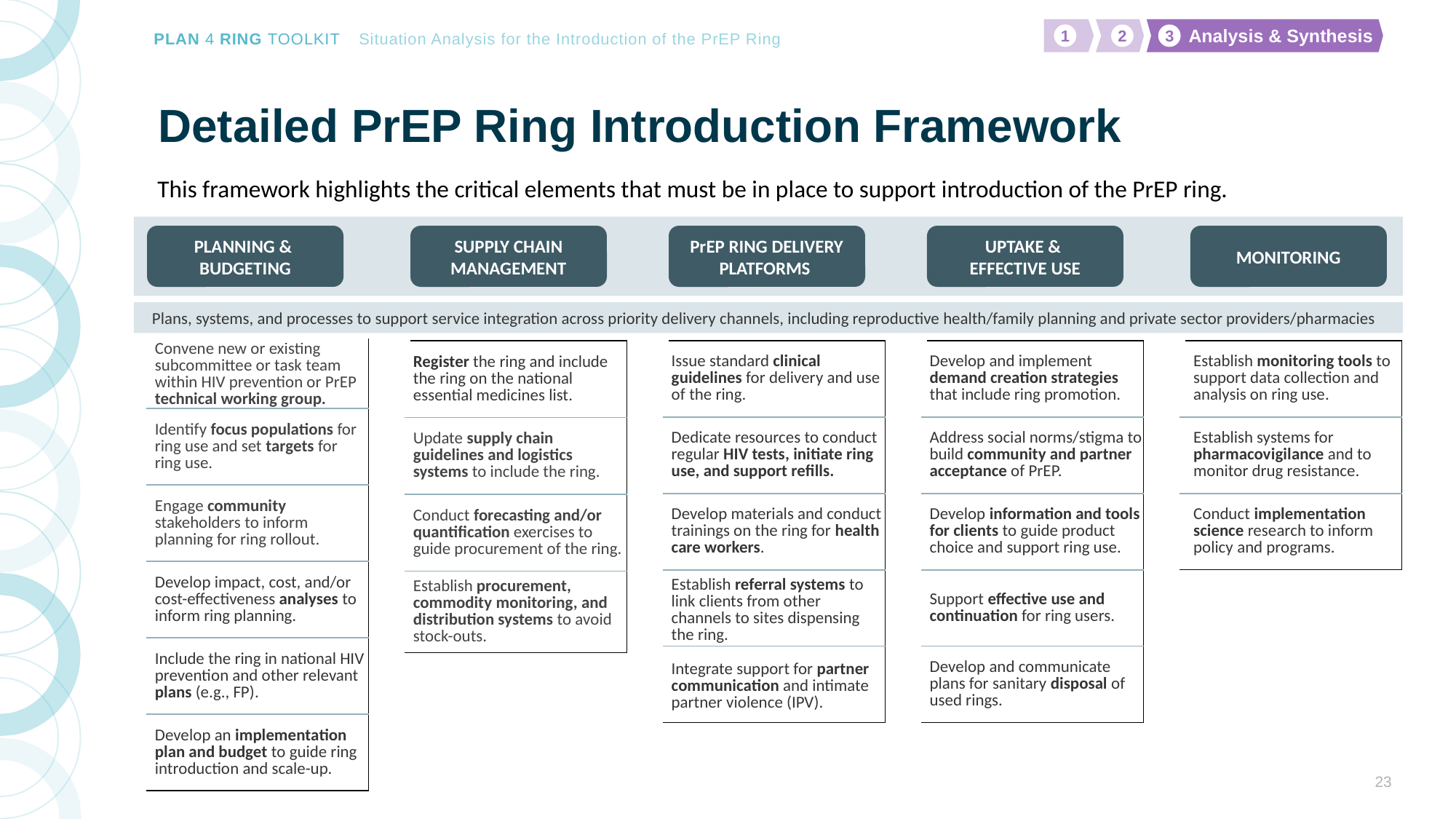

# Detailed PrEP Ring Introduction Framework
This framework highlights the critical elements that must be in place to support introduction of the PrEP ring.

PLANNING &
BUDGETING
SUPPLY CHAIN MANAGEMENT
PrEP RING DELIVERY PLATFORMS
UPTAKE &
EFFECTIVE USE
MONITORING
Plans, systems, and processes to support service integration across priority delivery channels, including reproductive health/family planning and private sector providers/pharmacies
| Convene new or existing subcommittee or task team within HIV prevention or PrEP technical working group. |
| --- |
| Identify focus populations for ring use and set targets for ring use. |
| Engage community stakeholders to inform planning for ring rollout. |
| Develop impact, cost, and/or cost-effectiveness analyses to inform ring planning. |
| Include the ring in national HIV prevention and other relevant plans (e.g., FP). |
| Develop an implementation plan and budget to guide ring introduction and scale-up. |
| Register the ring and include the ring on the national essential medicines list. |
| --- |
| Update supply chain guidelines and logistics systems to include the ring. |
| Conduct forecasting and/or quantification exercises to guide procurement of the ring. |
| Establish procurement, commodity monitoring, and distribution systems to avoid stock-outs. |
| Issue standard clinical guidelines for delivery and use of the ring. |
| --- |
| Dedicate resources to conduct regular HIV tests, initiate ring use, and support refills. |
| Develop materials and conduct trainings on the ring for health care workers. |
| Establish referral systems to link clients from other channels to sites dispensing the ring. |
| Integrate support for partner communication and intimate partner violence (IPV). |
| Develop and implement demand creation strategies that include ring promotion. |
| --- |
| Address social norms/stigma to build community and partner acceptance of PrEP. |
| Develop information and tools for clients to guide product choice and support ring use. |
| Support effective use and continuation for ring users. |
| Develop and communicate plans for sanitary disposal of used rings. |
| Establish monitoring tools to support data collection and analysis on ring use. |
| --- |
| Establish systems for pharmacovigilance and to monitor drug resistance. |
| Conduct implementation science research to inform policy and programs. |
23